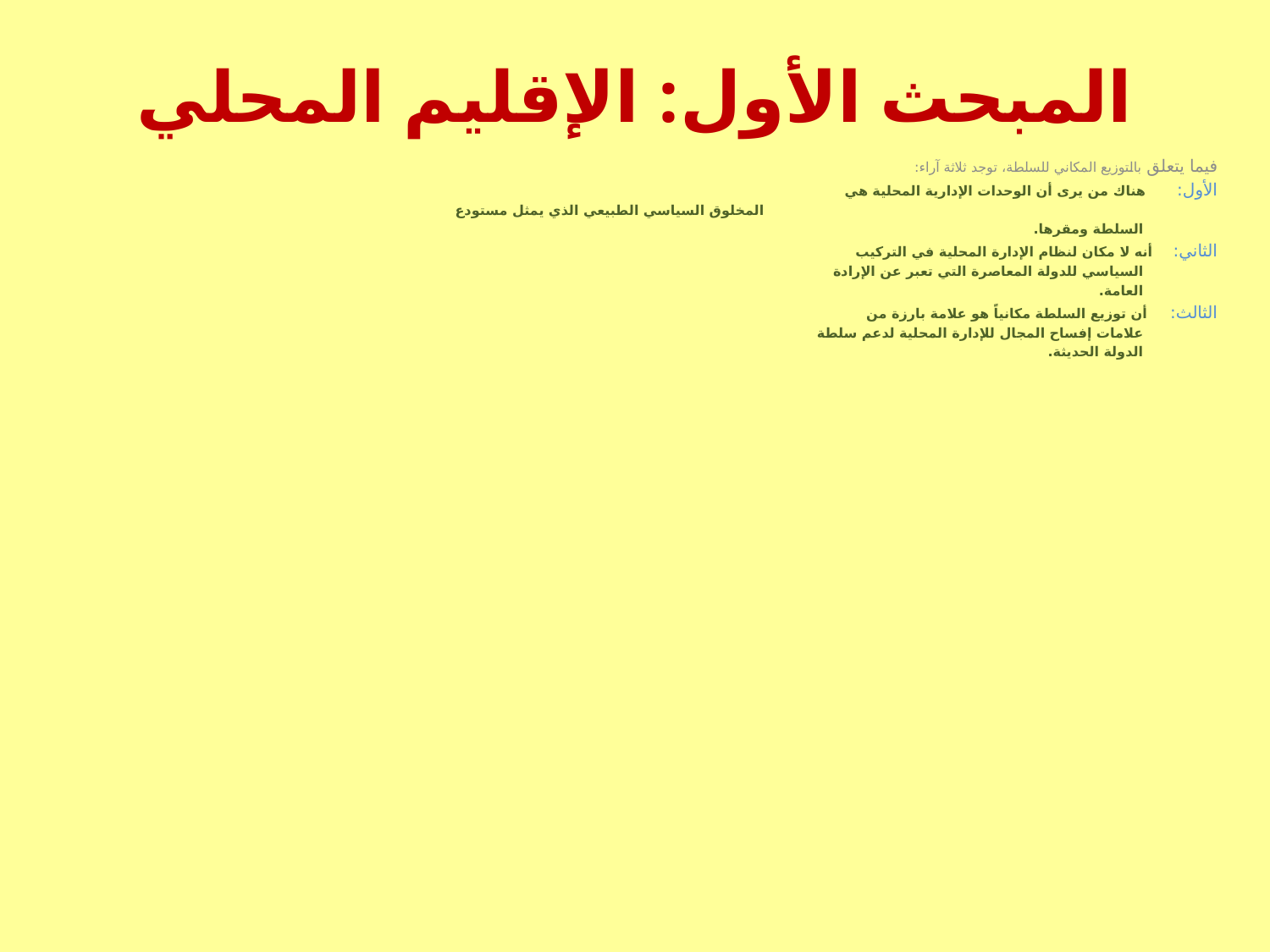

# المبحث الأول: الإقليم المحلي
فيما يتعلق بالتوزيع المكاني للسلطة، توجد ثلاثة آراء:
الأول:      هناك من يرى أن الوحدات الإدارية المحلية هي
           المخلوق السياسي الطبيعي الذي يمثل مستودع
                السلطة ومقرها.
الثاني:    أنه لا مكان لنظام الإدارة المحلية في التركيب
                السياسي للدولة المعاصرة التي تعبر عن الإرادة
                العامة.
الثالث:     أن توزيع السلطة مكانياً هو علامة بارزة من
                علامات إفساح المجال للإدارة المحلية لدعم سلطة
                الدولة الحديثة.